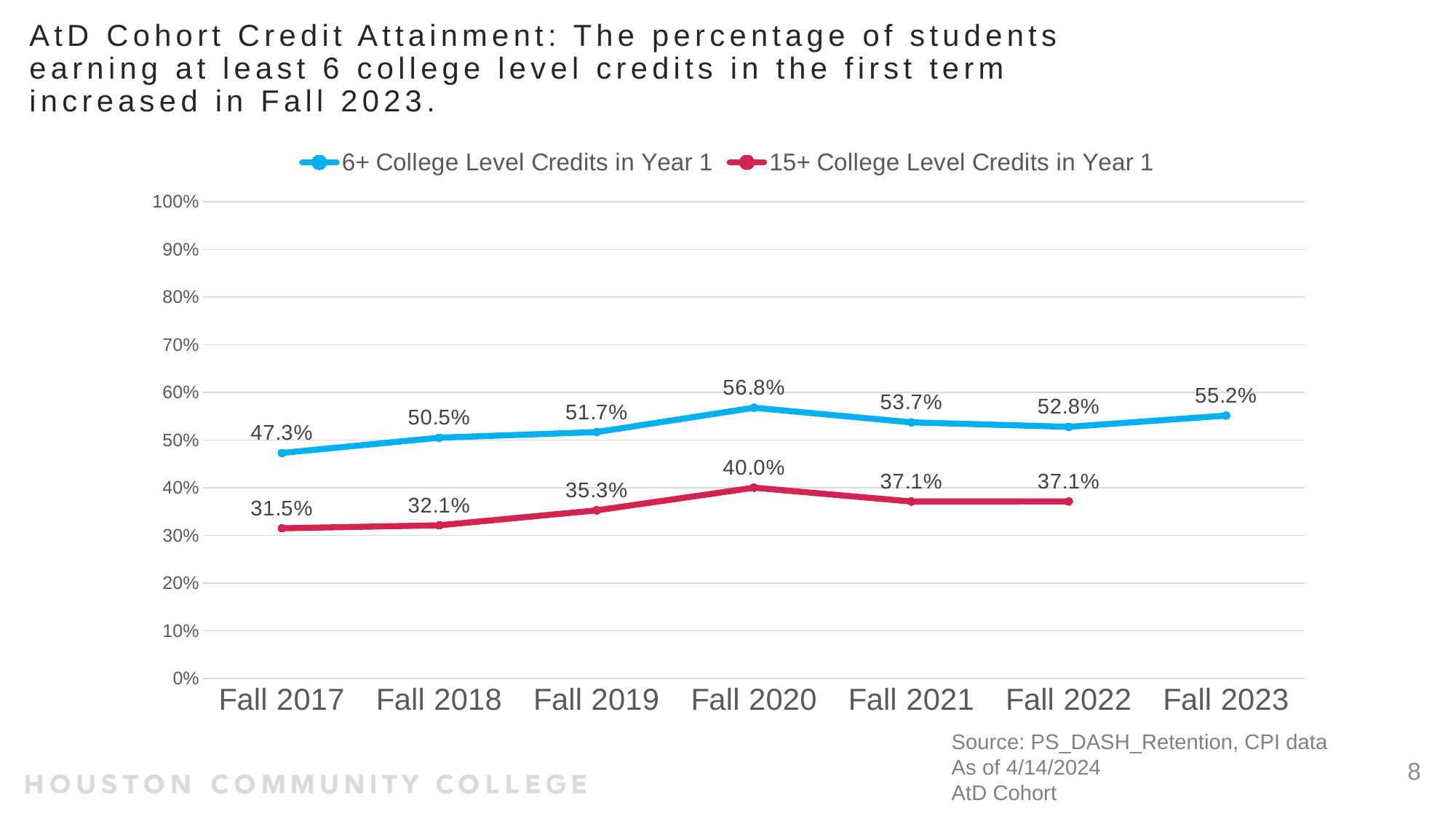

# AtD Cohort Credit Attainment: The percentage of students earning at least 6 college level credits in the first term increased in Fall 2023.

### Chart

| Category | 6+ College Level Credits in Year 1 | 15+ College Level Credits in Year 1 |
|---|---|---|
| Fall 2017 | 0.4731 | 0.3152 |
| Fall 2018 | 0.5051 | 0.3214 |
| Fall 2019 | 0.517 | 0.3528 |
| Fall 2020 | 0.5681 | 0.4003 |
| Fall 2021 | 0.5374 | 0.3713 |
| Fall 2022 | 0.528 | 0.3714 |
| Fall 2023 | 0.5516 | None |
Source: PS_DASH_Retention, CPI data
As of 4/14/2024
AtD Cohort
8